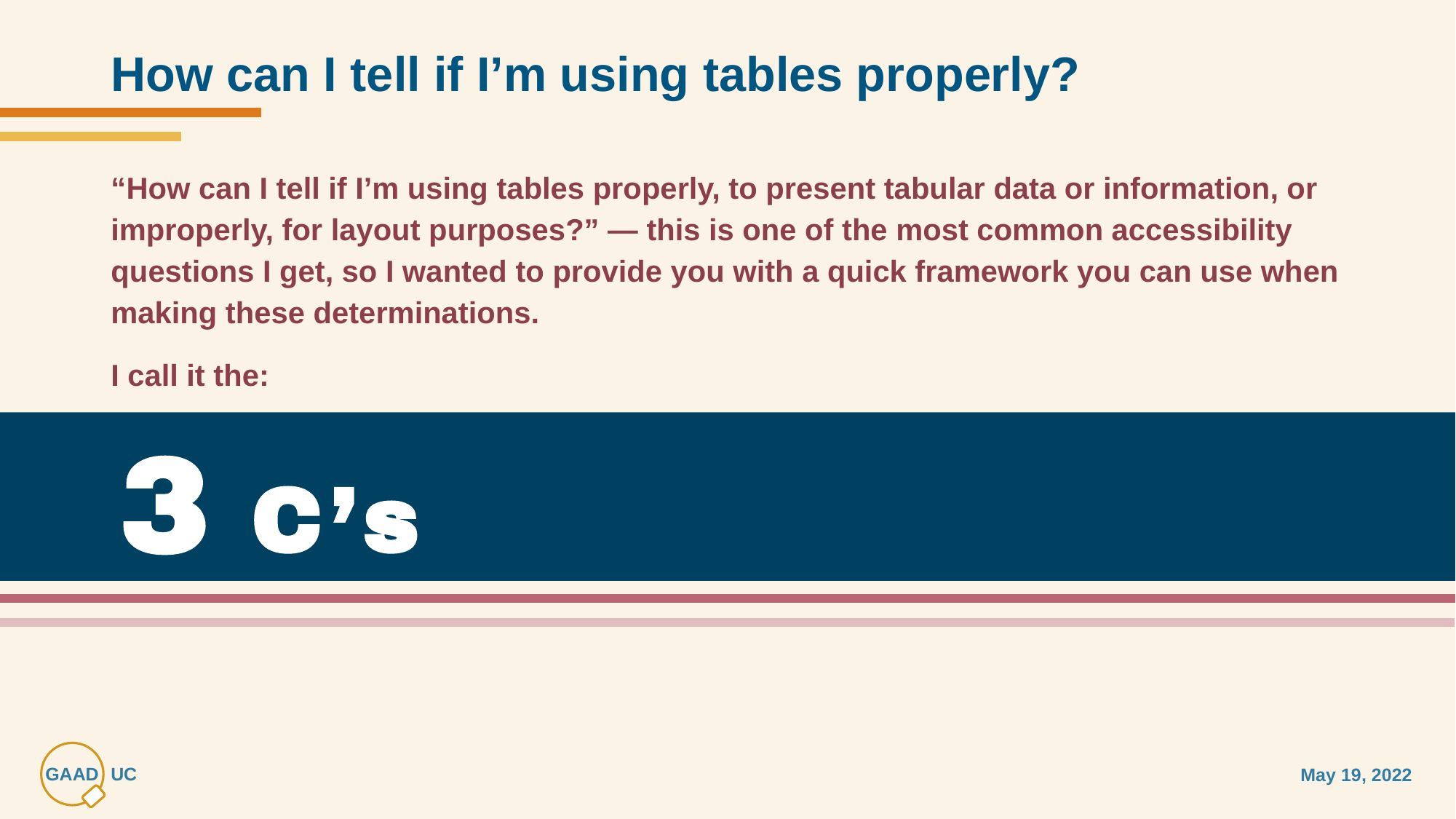

# How can I tell if I’m using tables properly?
“How can I tell if I’m using tables properly, to present tabular data or information, or improperly, for layout purposes?” — this is one of the most common accessibility questions I get, so I wanted to provide you with a quick framework you can use when making these determinations.
I call it the:
3 C’s